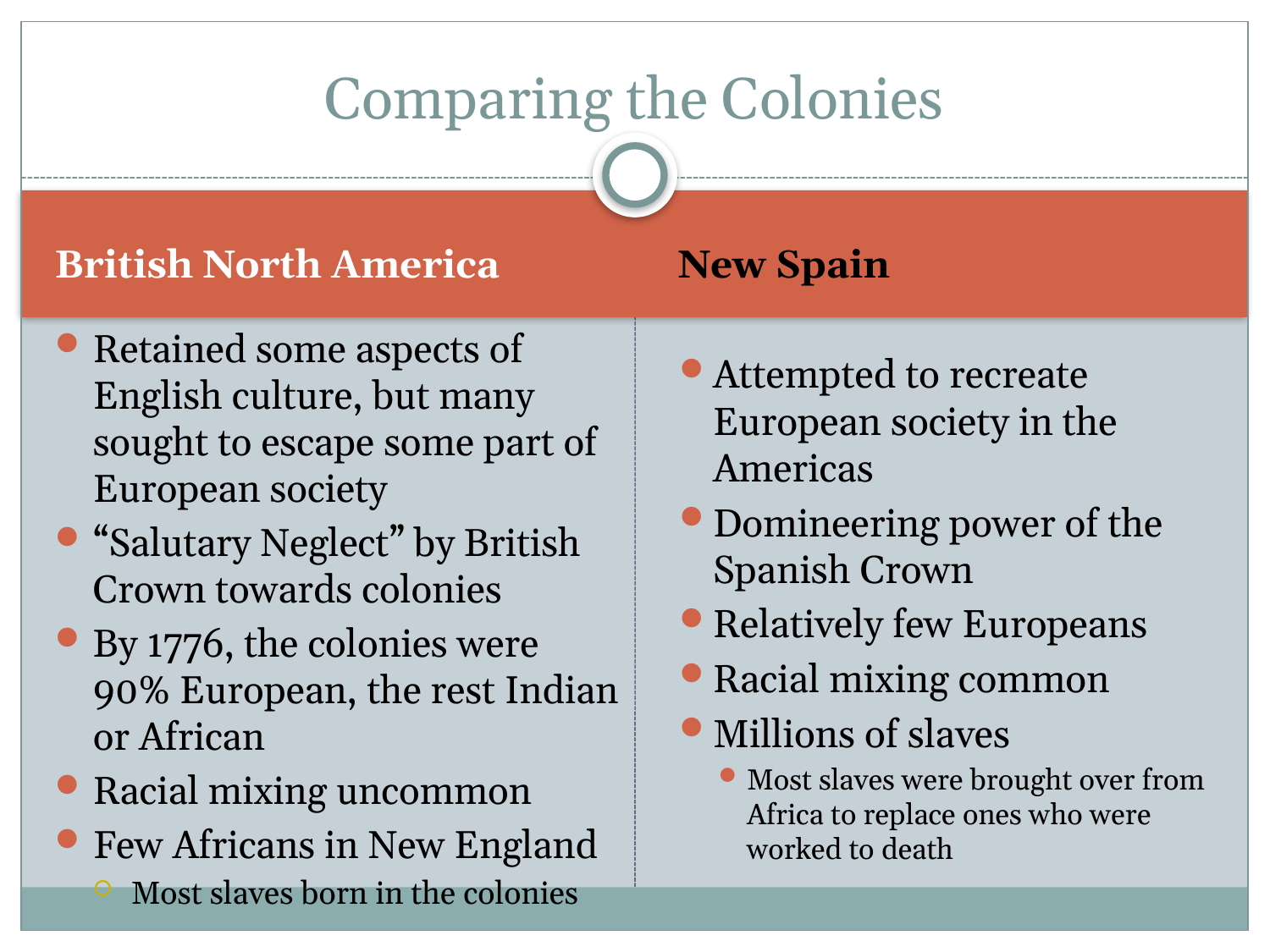

# Comparing the Colonies
British North America
New Spain
Retained some aspects of English culture, but many sought to escape some part of European society
“Salutary Neglect” by British Crown towards colonies
By 1776, the colonies were 90% European, the rest Indian or African
Racial mixing uncommon
Few Africans in New England
Most slaves born in the colonies
Attempted to recreate European society in the Americas
Domineering power of the Spanish Crown
Relatively few Europeans
Racial mixing common
Millions of slaves
Most slaves were brought over from Africa to replace ones who were worked to death